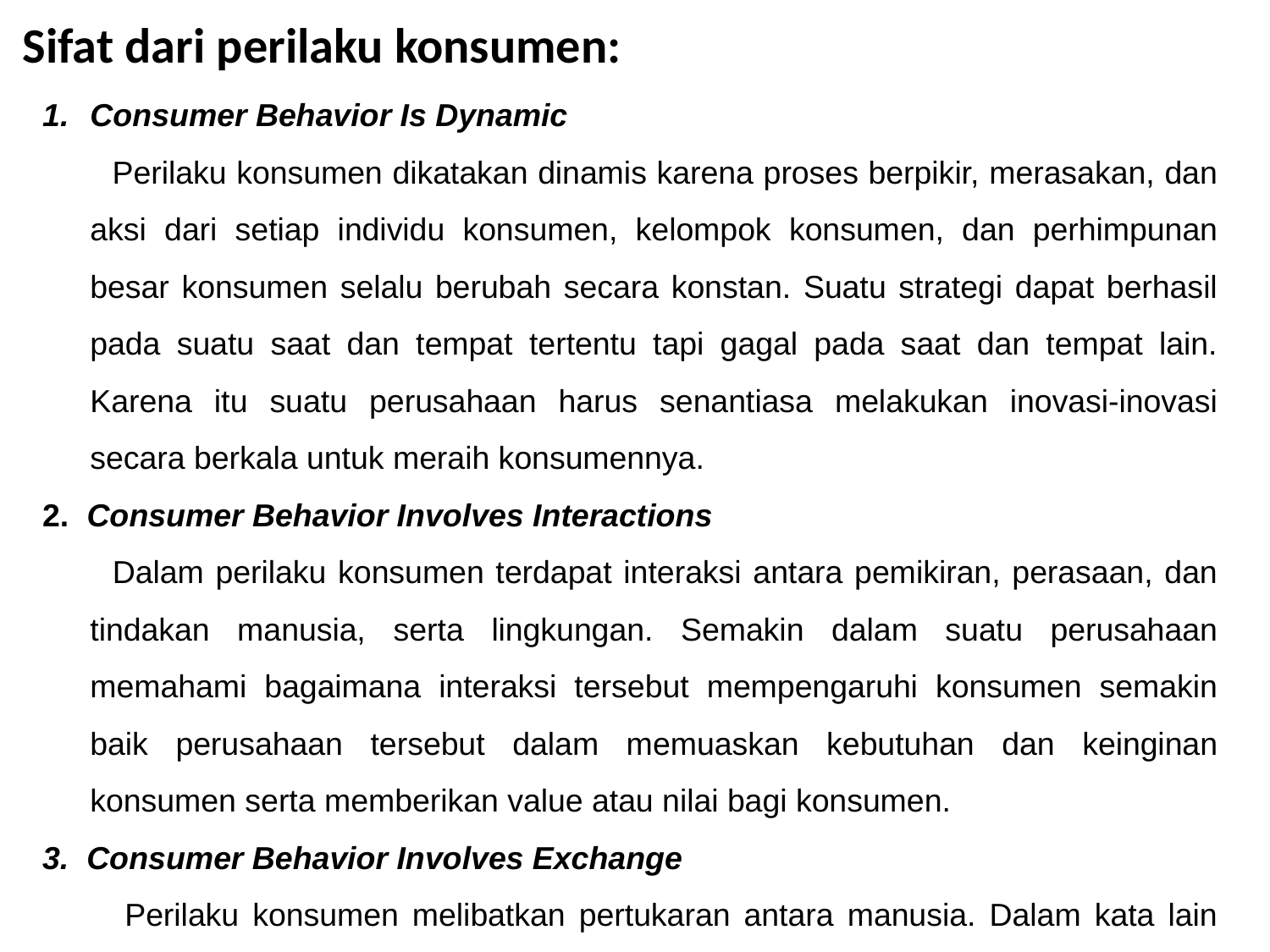

# Sifat dari perilaku konsumen:
Consumer Behavior Is Dynamic
       Perilaku konsumen dikatakan dinamis karena proses berpikir, merasakan, dan aksi dari setiap individu konsumen, kelompok konsumen, dan perhimpunan besar konsumen selalu berubah secara konstan. Suatu strategi dapat berhasil pada suatu saat dan tempat tertentu tapi gagal pada saat dan tempat lain. Karena itu suatu perusahaan harus senantiasa melakukan inovasi-inovasi secara berkala untuk meraih konsumennya.
2.  Consumer Behavior Involves Interactions
      Dalam perilaku konsumen terdapat interaksi antara pemikiran, perasaan, dan tindakan manusia, serta lingkungan. Semakin dalam suatu perusahaan memahami bagaimana interaksi tersebut mempengaruhi konsumen semakin baik perusahaan tersebut dalam memuaskan kebutuhan dan keinginan konsumen serta memberikan value atau nilai bagi konsumen.
3.  Consumer Behavior Involves Exchange
      Perilaku konsumen melibatkan pertukaran antara manusia. Dalam kata lain seseorang memberikan sesuatu untuk orang lain dan menerima sesuatu sebagai gantinya.